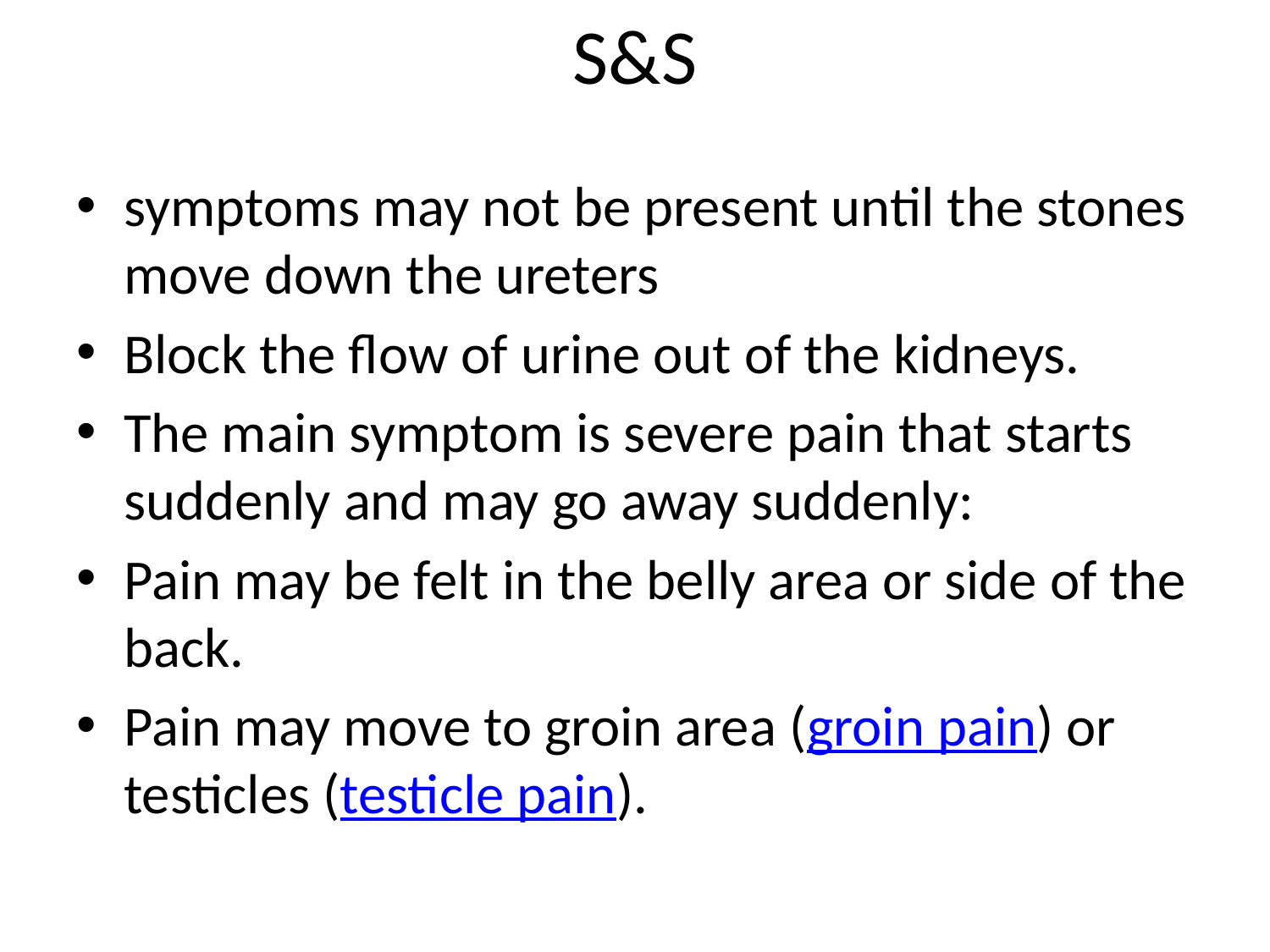

# S&S

symptoms may not be present until the stones move down the ureters
Block the flow of urine out of the kidneys.
The main symptom is severe pain that starts suddenly and may go away suddenly:
Pain may be felt in the belly area or side of the back.
Pain may move to groin area (groin pain) or testicles (testicle pain).